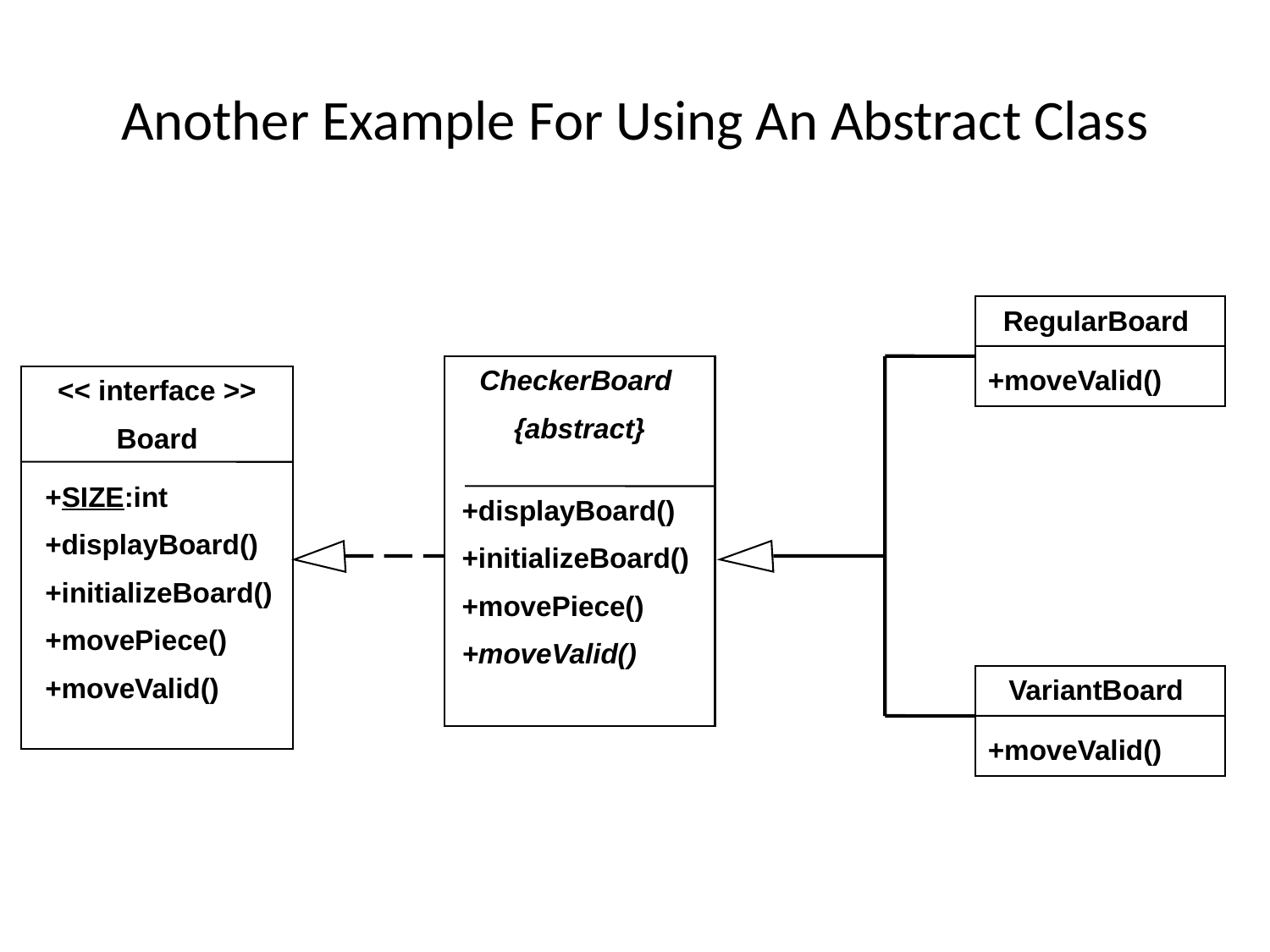

Another Example For Using An Abstract Class
RegularBoard

+moveValid()
CheckerBoard
{abstract}

<< interface >>
Board

+SIZE:int
+displayBoard()
+initializeBoard()
+movePiece()
+moveValid()
+displayBoard()
+initializeBoard()
+movePiece()
+moveValid()

VariantBoard

+moveValid()